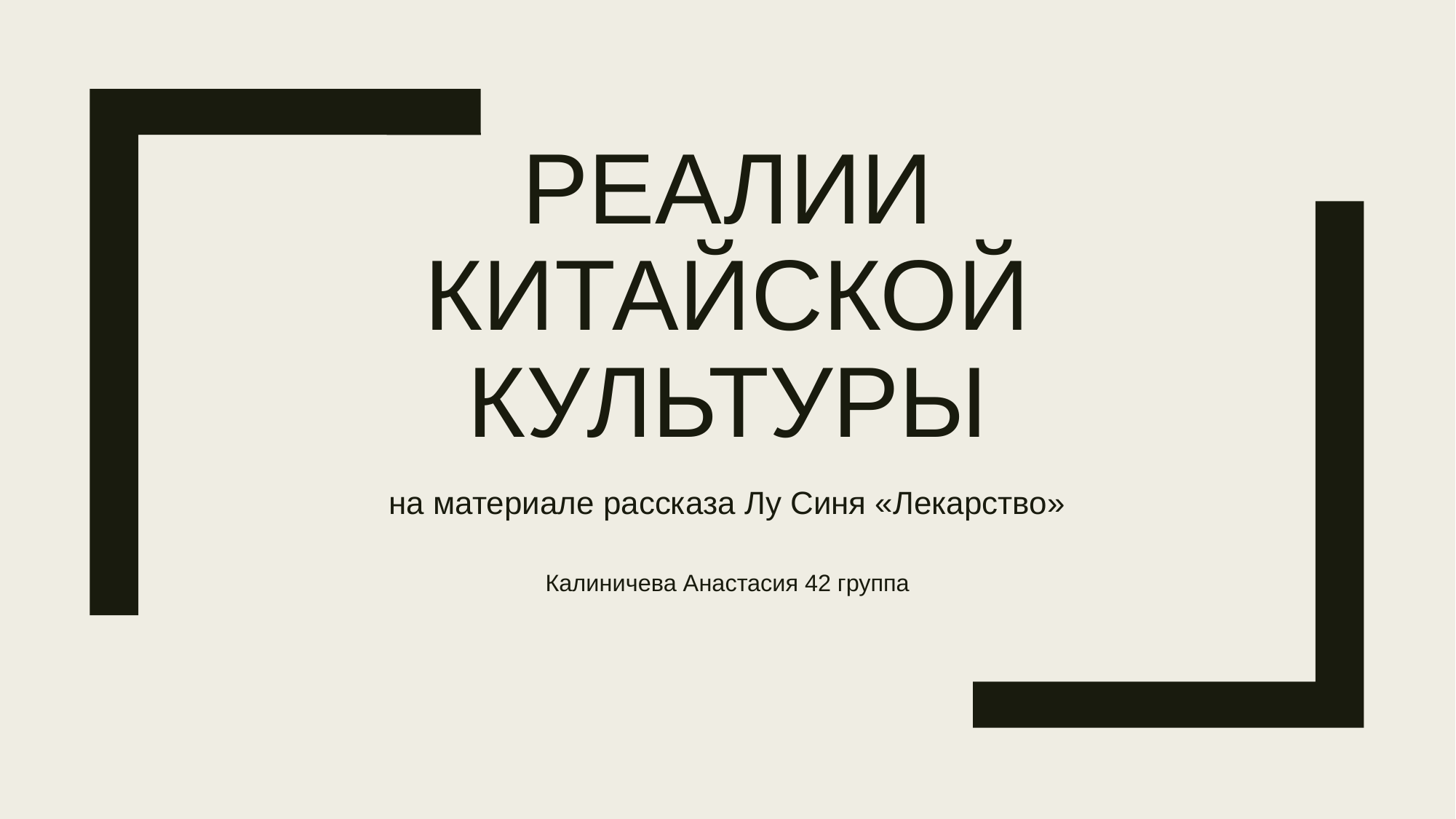

# Реалии китайской культуры
на материале рассказа Лу Синя «Лекарство»

Калиничева Анастасия 42 группа